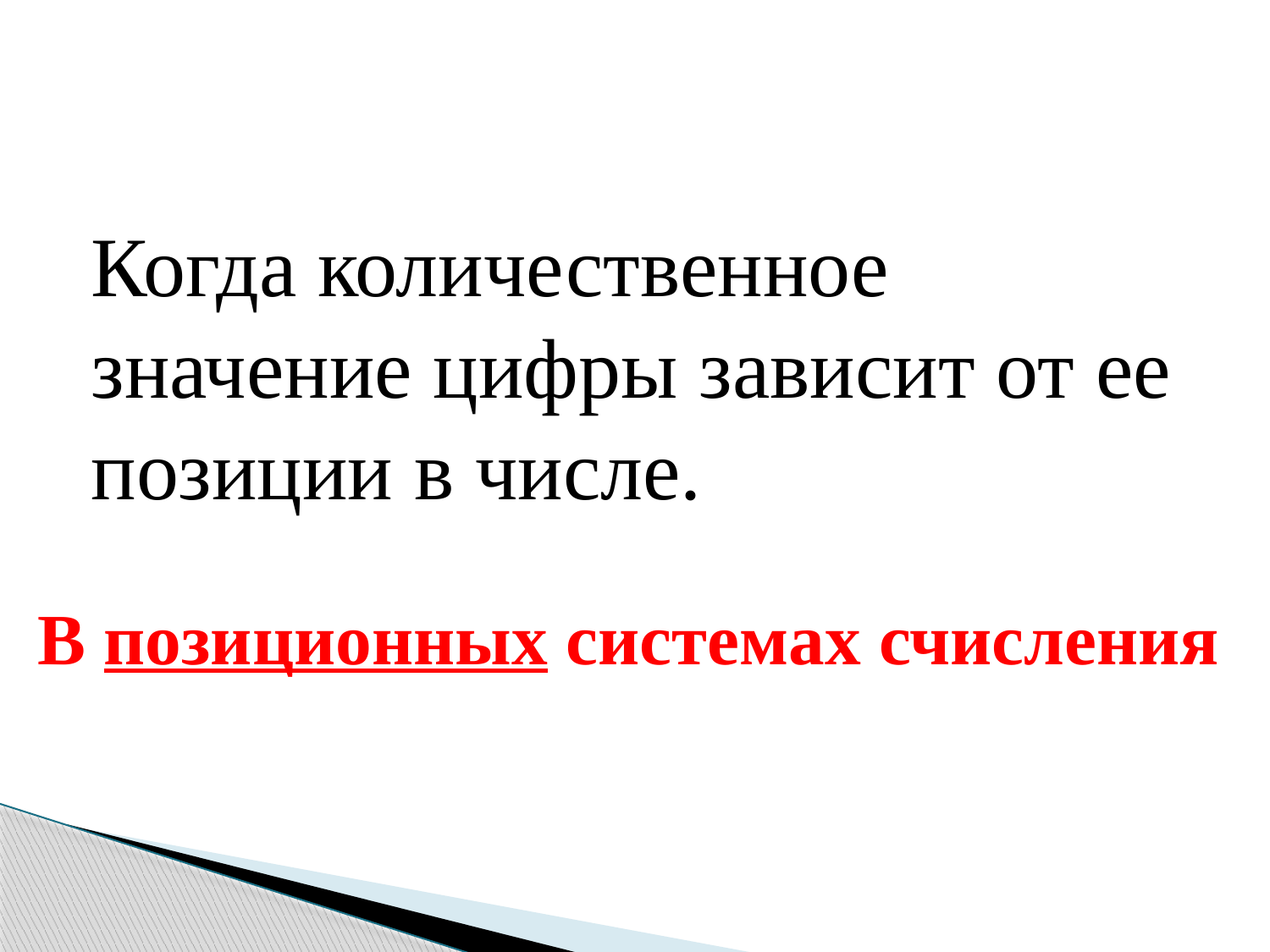

Когда количественное значение цифры зависит от ее позиции в числе.

# В позиционных системах счисления